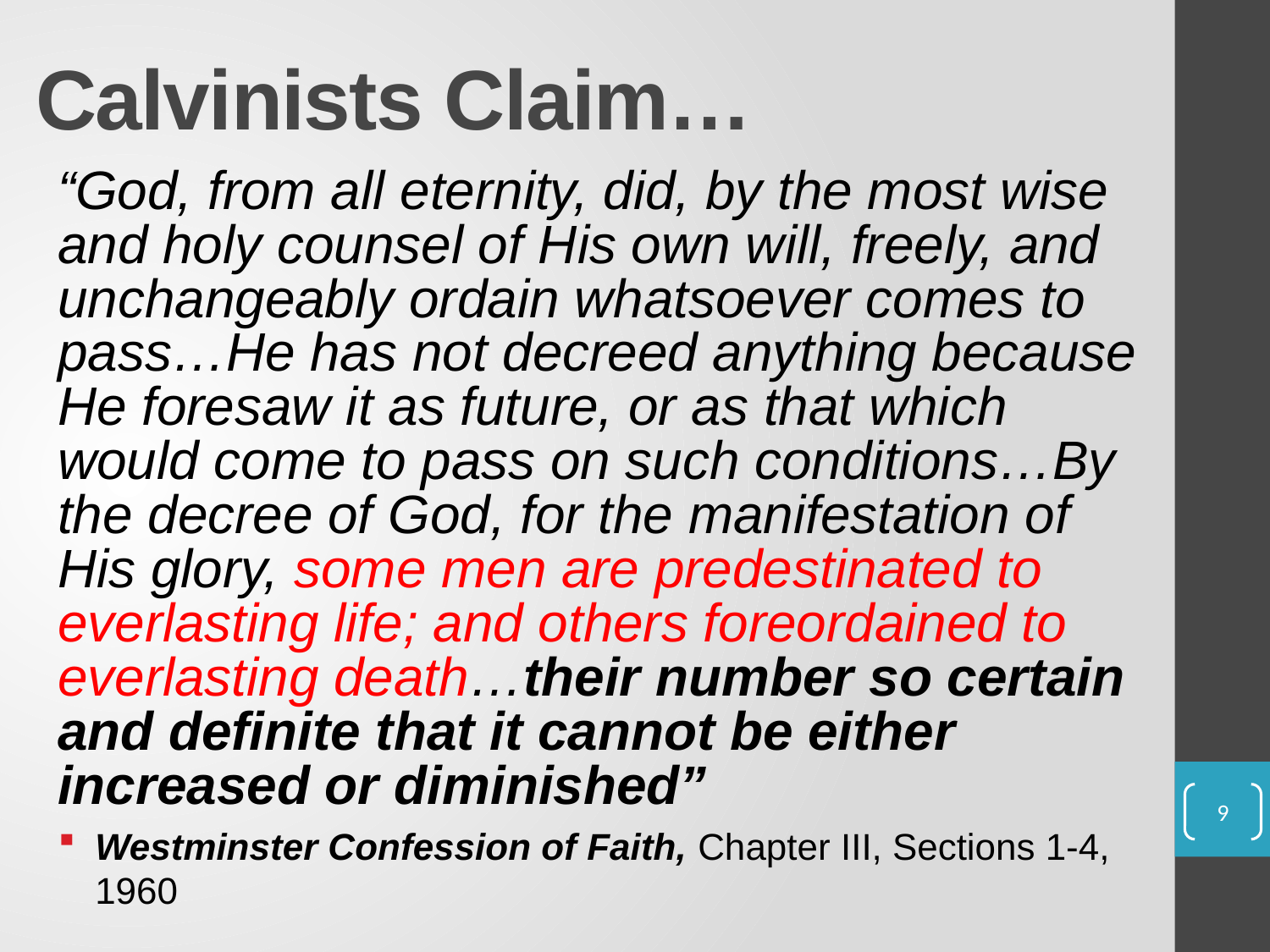

# Calvinists Claim…
“God, from all eternity, did, by the most wise and holy counsel of His own will, freely, and unchangeably ordain whatsoever comes to pass…He has not decreed anything because He foresaw it as future, or as that which would come to pass on such conditions…By the decree of God, for the manifestation of His glory, some men are predestinated to everlasting life; and others foreordained to everlasting death…their number so certain and definite that it cannot be either increased or diminished”
Westminster Confession of Faith, Chapter III, Sections 1-4, 1960
9